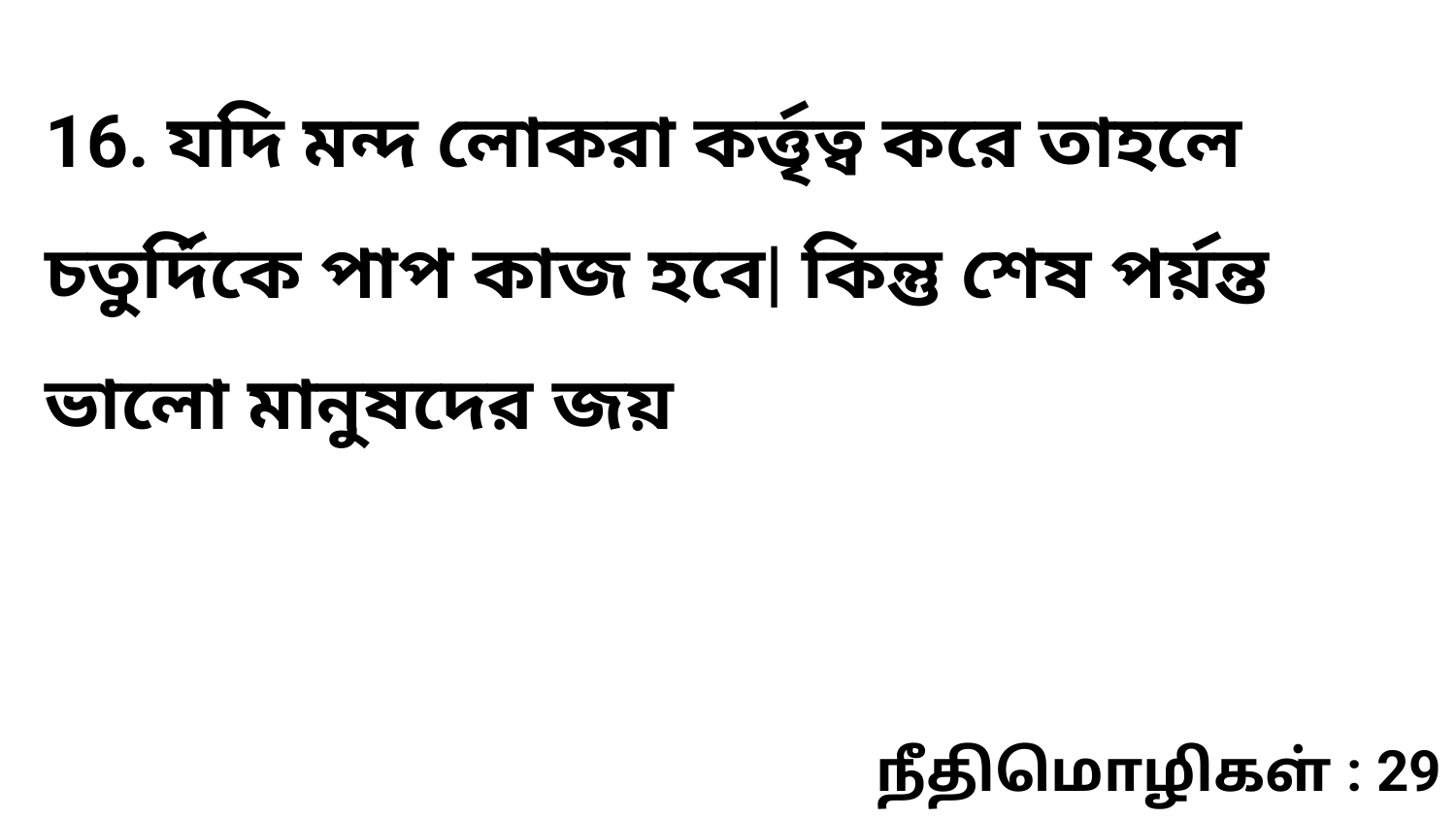

16. যদি মন্দ লোকরা কর্ত্তৃত্ব করে তাহলে চতুর্দিকে পাপ কাজ হবে| কিন্তু শেষ পর্য়ন্ত ভালো মানুষদের জয়
நீதிமொழிகள் : 29